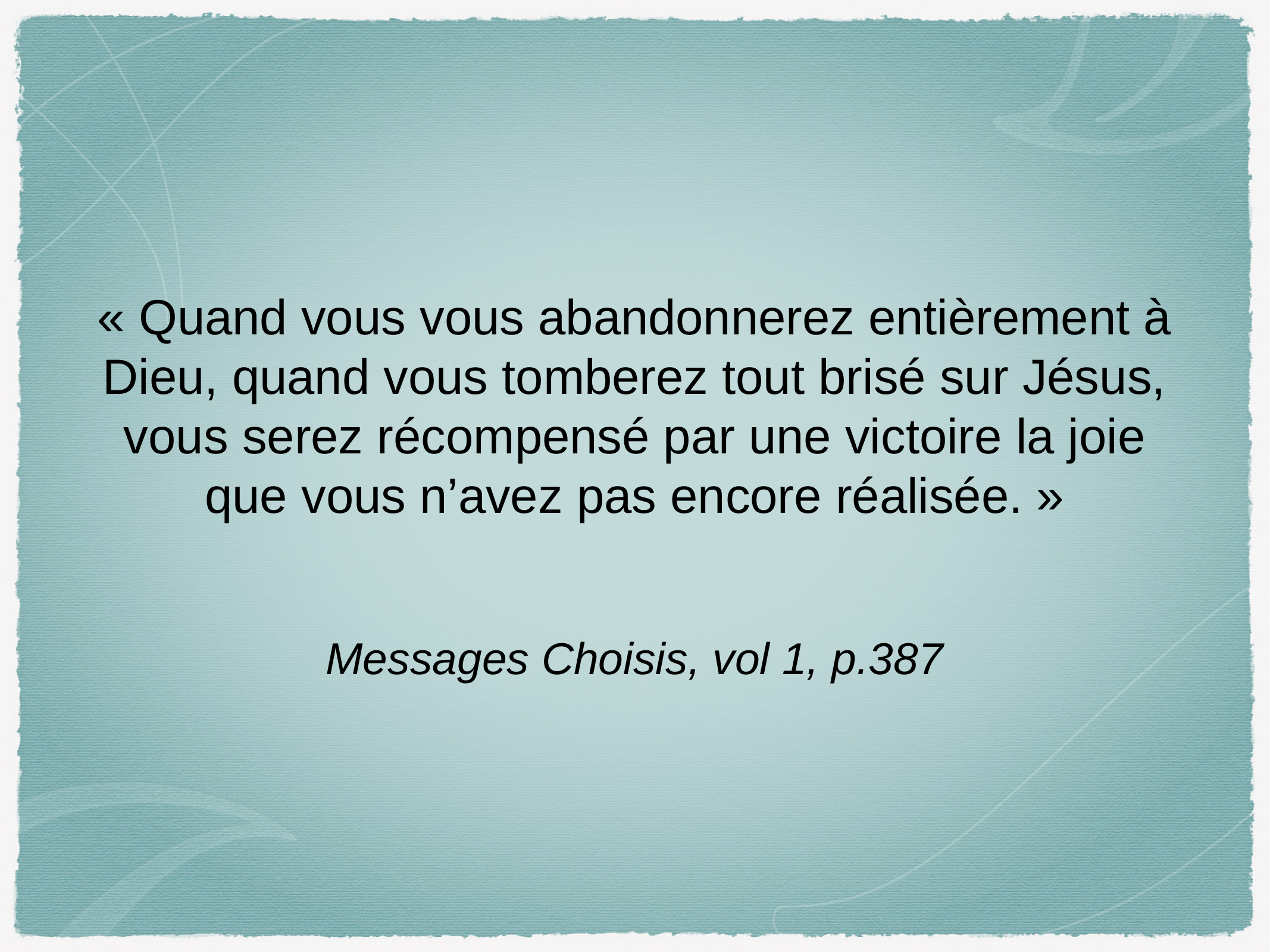

« Quand vous vous abandonnerez entièrement à Dieu, quand vous tomberez tout brisé sur Jésus, vous serez récompensé par une victoire la joie que vous n’avez pas encore réalisée. »

Messages Choisis, vol 1, p.387